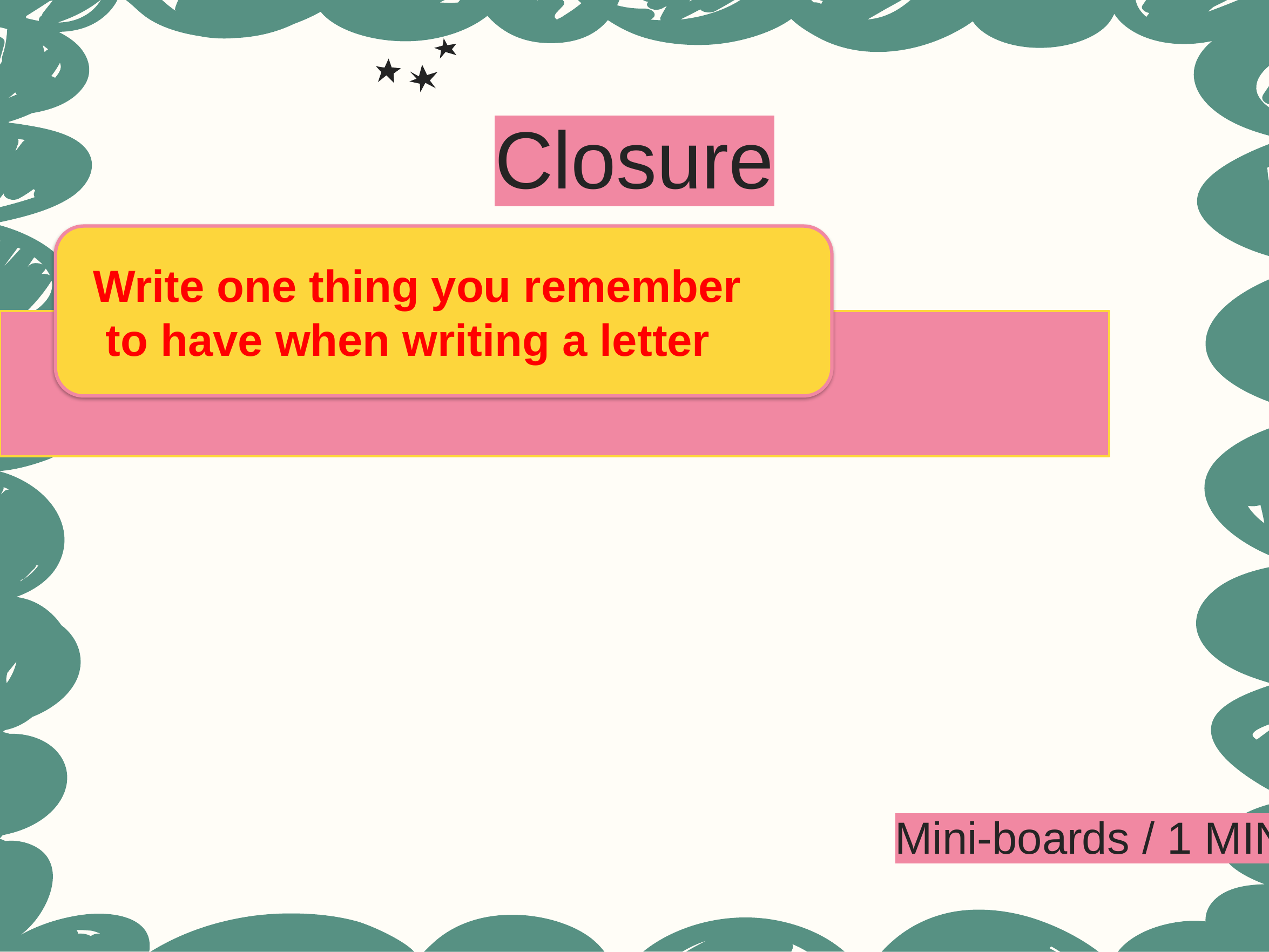

# Closure

Write one thing you remember to have when writing a letter
Mini-boards / 1 MIN